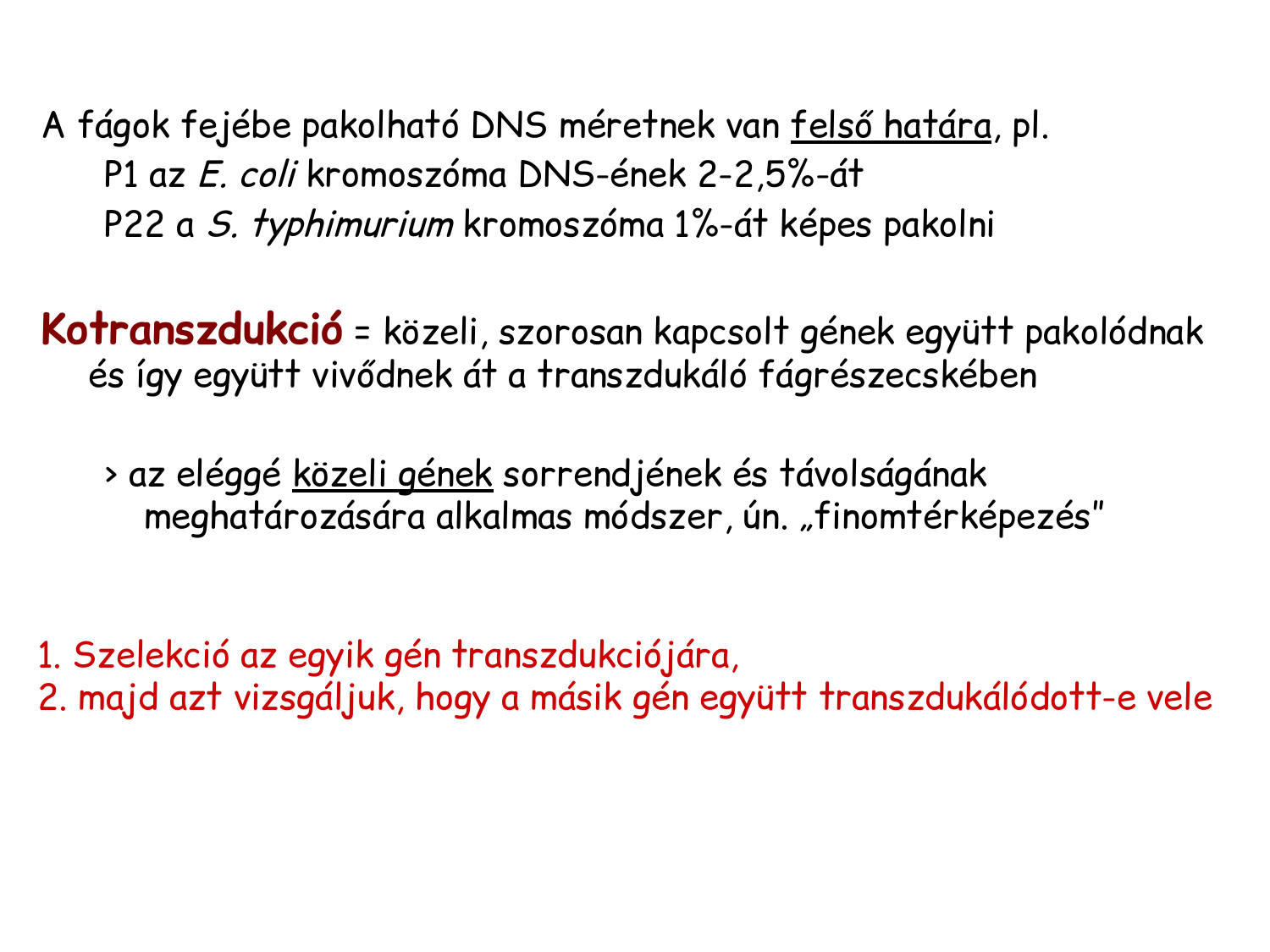

A fágok fejébe pakolható DNS méretnek van felső határa, pl.
P1 az E. coli kromoszóma DNS-ének 2-2,5%-át
P22 a S. typhimurium kromoszóma 1%-át képes pakolni

Kotranszdukció = közeli, szorosan kapcsolt gének együtt pakolódnak és így együtt vivődnek át a transzdukáló fágrészecskében

> az eléggé közeli gének sorrendjének és távolságának meghatározására alkalmas módszer, ún. „finomtérképezés”
1. Szelekció az egyik gén transzdukciójára,
2. majd azt vizsgáljuk, hogy a másik gén együtt transzdukálódott-e vele